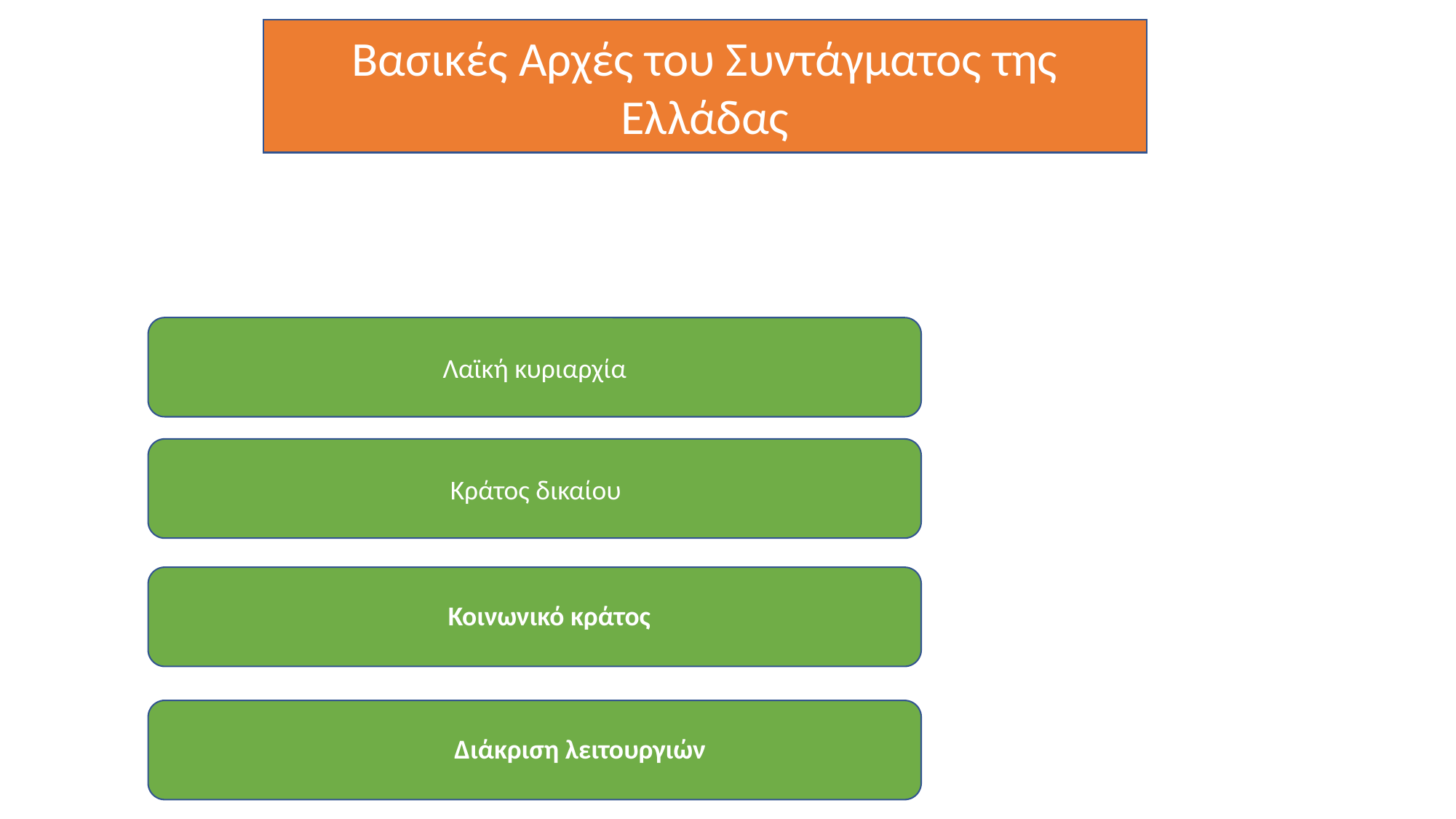

Βασικές Αρχές του Συντάγματος της Ελλάδας
Λαϊκή κυριαρχία
Πηγή εξουσίας  και ανώτατο όργανο της Πολιτίας είναι ο λαός
Κράτος δικαίου
                                       Κοινωνικό κράτος
                                        Διάκριση λειτουργιών